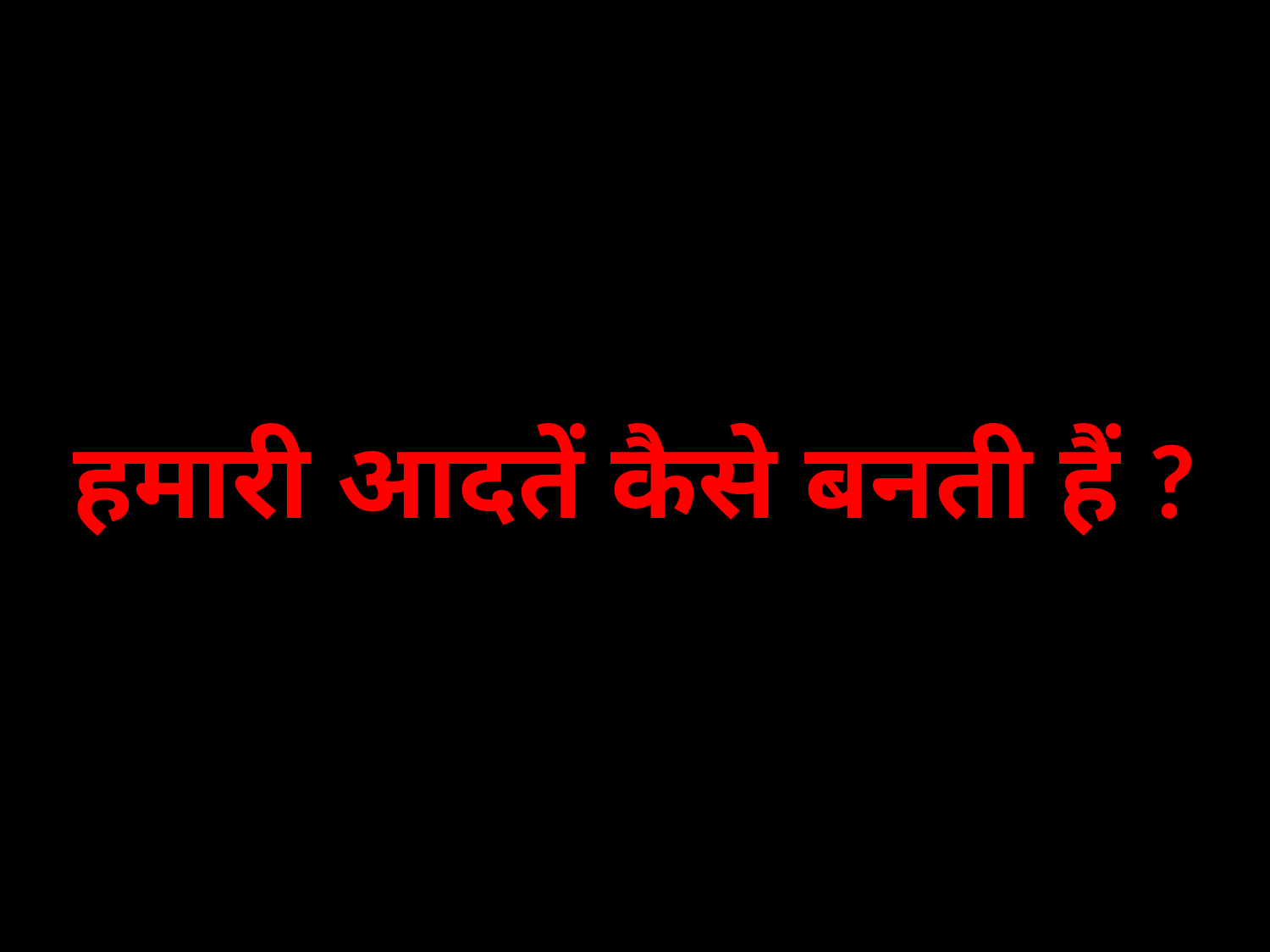

# हमारी आदतें कैसे बनती हैं ?